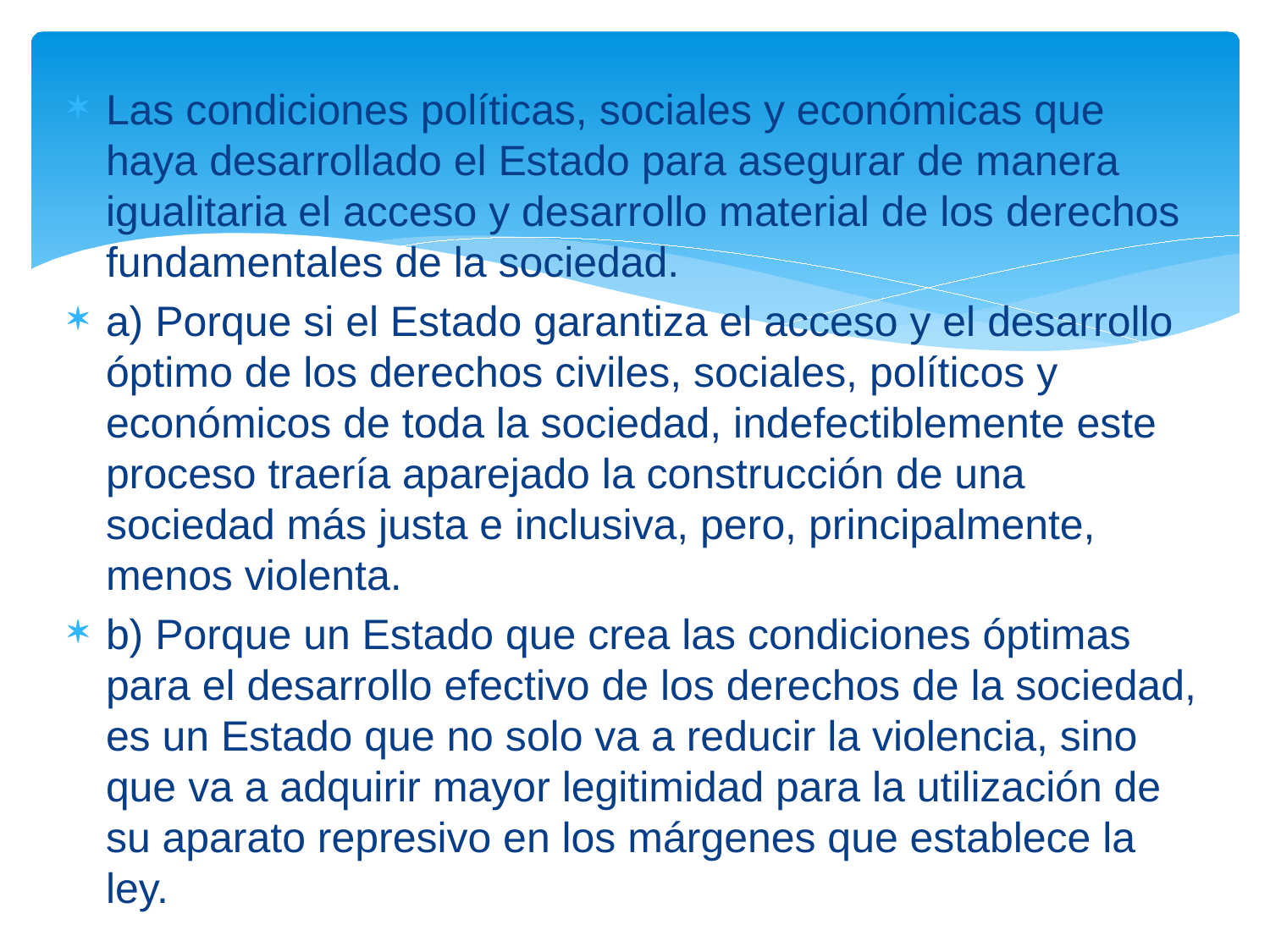

Las condiciones políticas, sociales y económicas que haya desarrollado el Estado para asegurar de manera igualitaria el acceso y desarrollo material de los derechos fundamentales de la sociedad.
a) Porque si el Estado garantiza el acceso y el desarrollo óptimo de los derechos civiles, sociales, políticos y económicos de toda la sociedad, indefectiblemente este proceso traería aparejado la construcción de una sociedad más justa e inclusiva, pero, principalmente, menos violenta.
b) Porque un Estado que crea las condiciones óptimas para el desarrollo efectivo de los derechos de la sociedad, es un Estado que no solo va a reducir la violencia, sino que va a adquirir mayor legitimidad para la utilización de su aparato represivo en los márgenes que establece la ley.